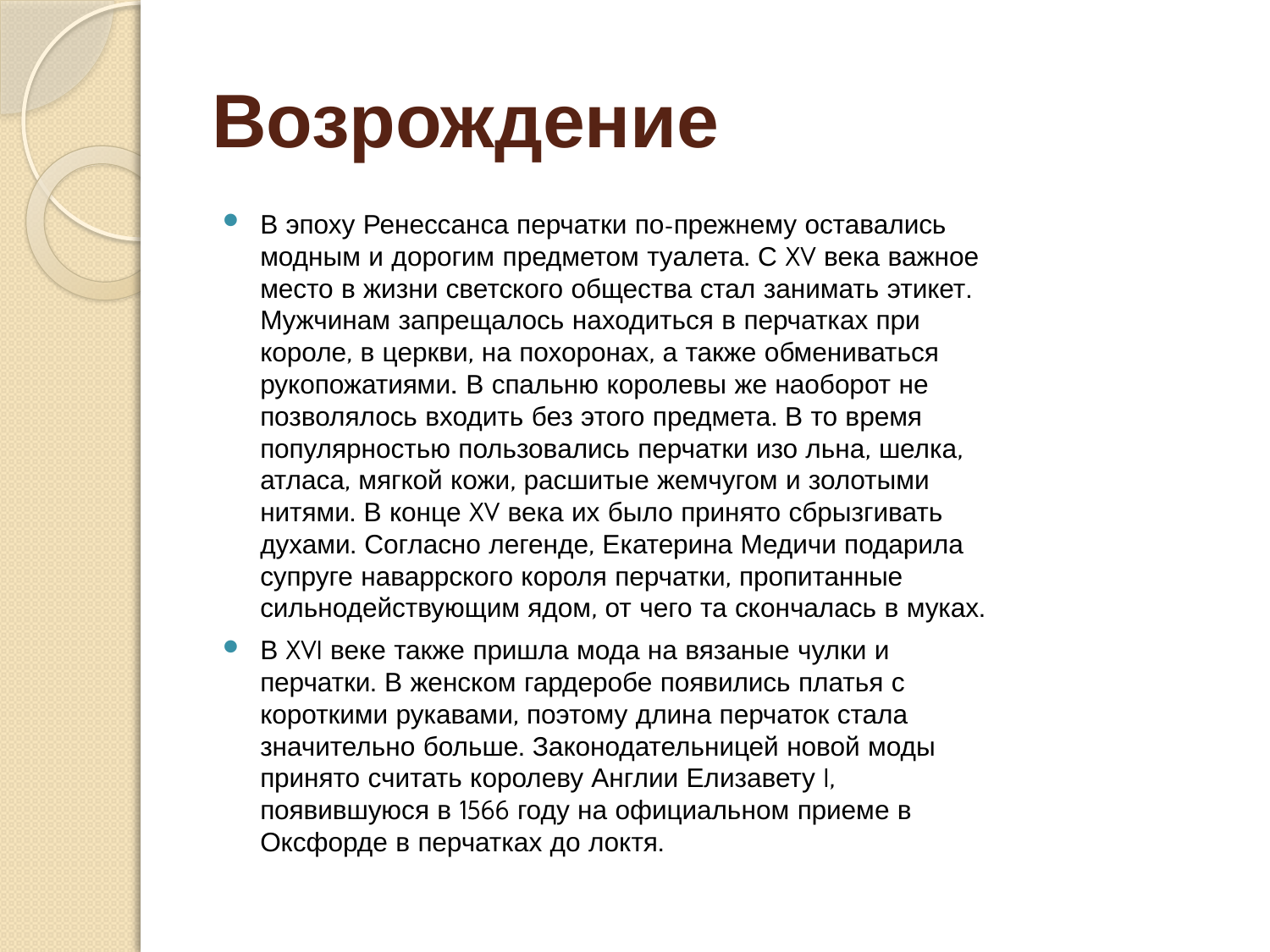

# Возрождение
В эпоху Ренессанса перчатки по-прежнему оставались модным и дорогим предметом туалета. С XV века важное место в жизни светского общества стал занимать этикет. Мужчинам запрещалось находиться в перчатках при короле, в церкви, на похоронах, а также обмениваться рукопожатиями. В спальню королевы же наоборот не позволялось входить без этого предмета. В то время популярностью пользовались перчатки изо льна, шелка, атласа, мягкой кожи, расшитые жемчугом и золотыми нитями. В конце XV века их было принято сбрызгивать духами. Согласно легенде, Екатерина Медичи подарила супруге наваррского короля перчатки, пропитанные сильнодействующим ядом, от чего та скончалась в муках.
В XVI веке также пришла мода на вязаные чулки и перчатки. В женском гардеробе появились платья с короткими рукавами, поэтому длина перчаток стала значительно больше. Законодательницей новой моды принято считать королеву Англии Елизавету I, появившуюся в 1566 году на официальном приеме в Оксфорде в перчатках до локтя.